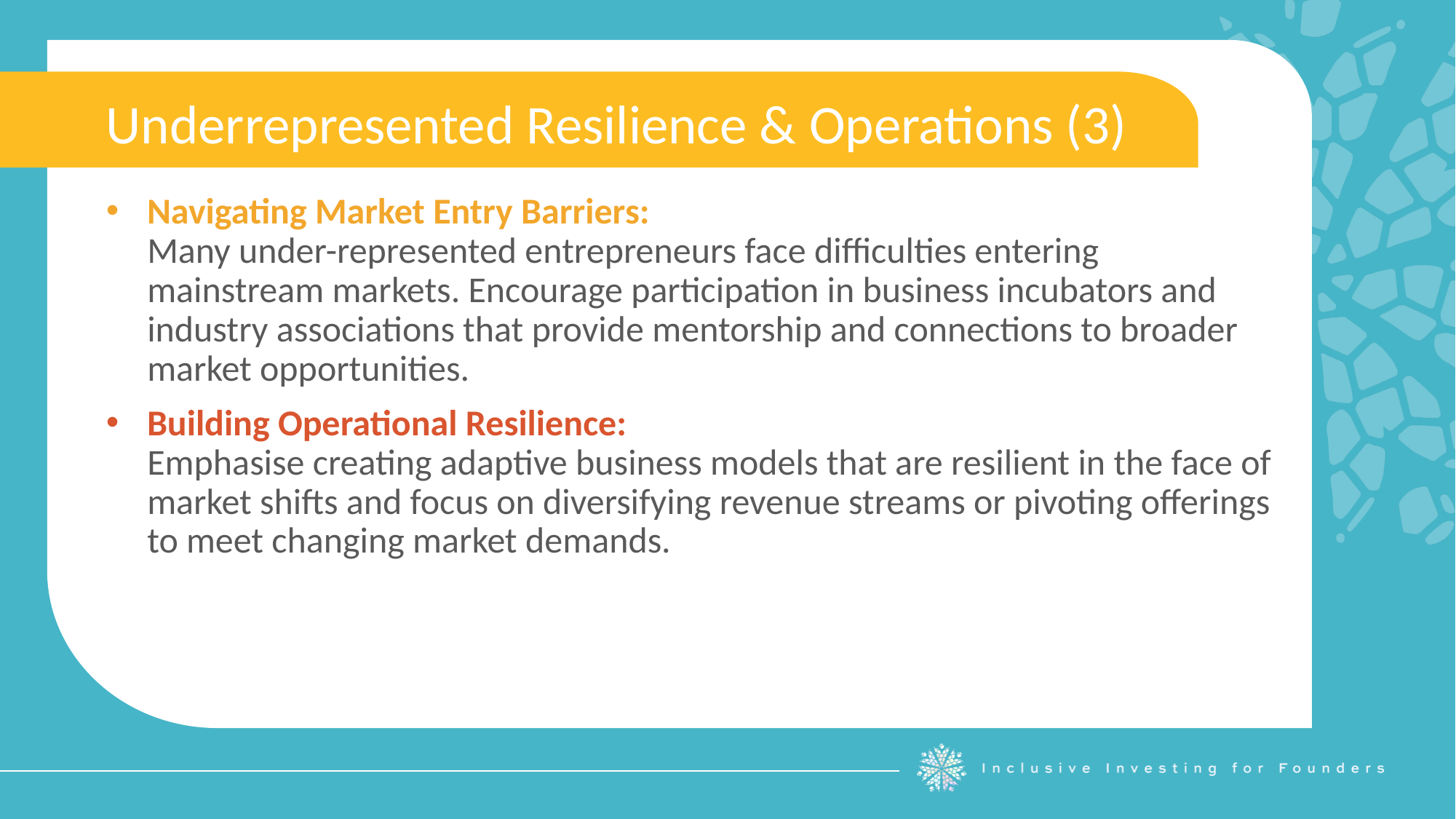

Underrepresented Resilience & Operations (3)
Navigating Market Entry Barriers:
Many under-represented entrepreneurs face difficulties entering mainstream markets. Encourage participation in business incubators and industry associations that provide mentorship and connections to broader market opportunities.
Building Operational Resilience:
Emphasise creating adaptive business models that are resilient in the face of market shifts and focus on diversifying revenue streams or pivoting offerings to meet changing market demands.